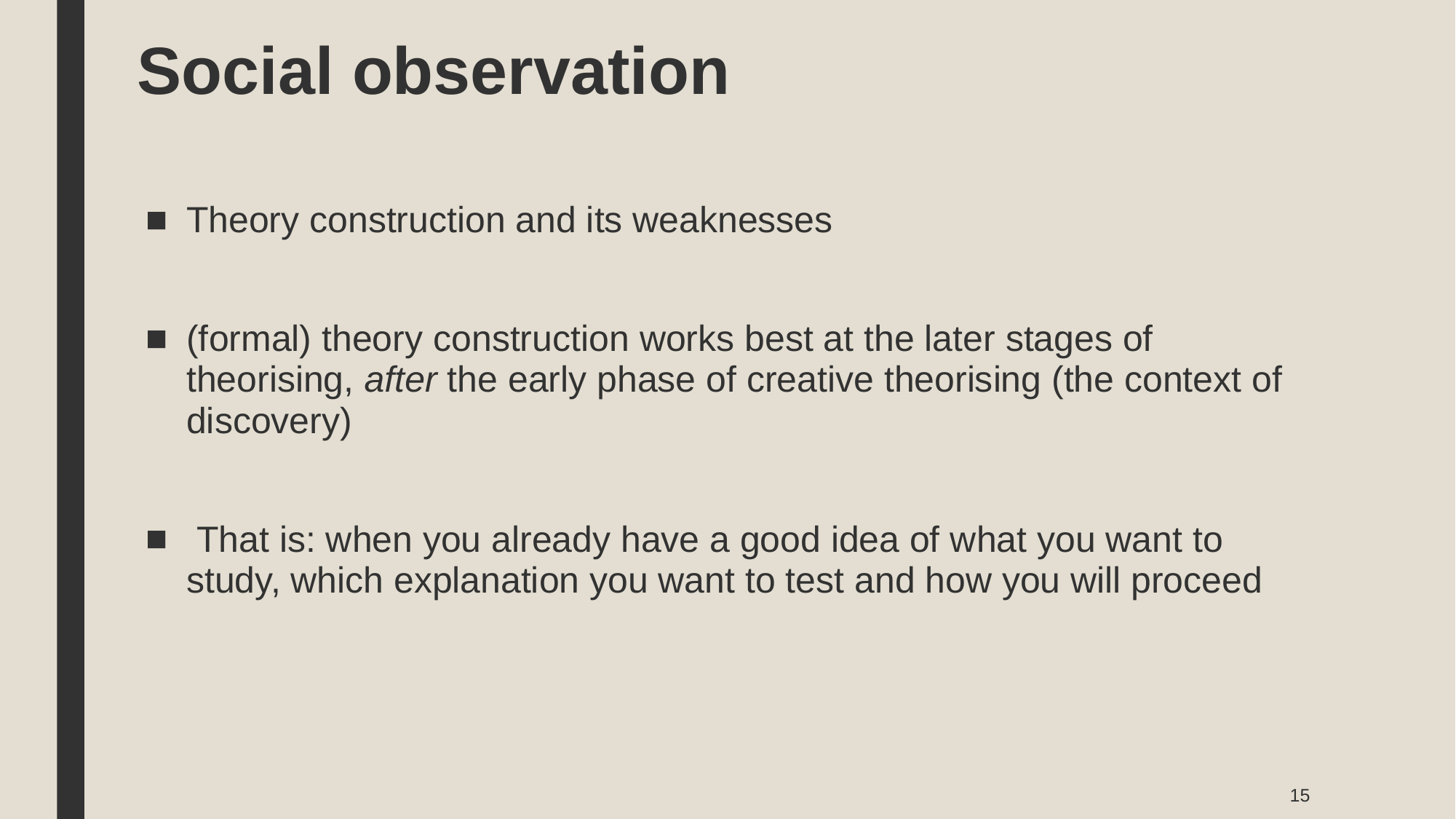

# Social observation
Theory construction and its weaknesses

(formal) theory construction works best at the later stages of theorising, after the early phase of creative theorising (the context of discovery)

 That is: when you already have a good idea of what you want to study, which explanation you want to test and how you will proceed

15